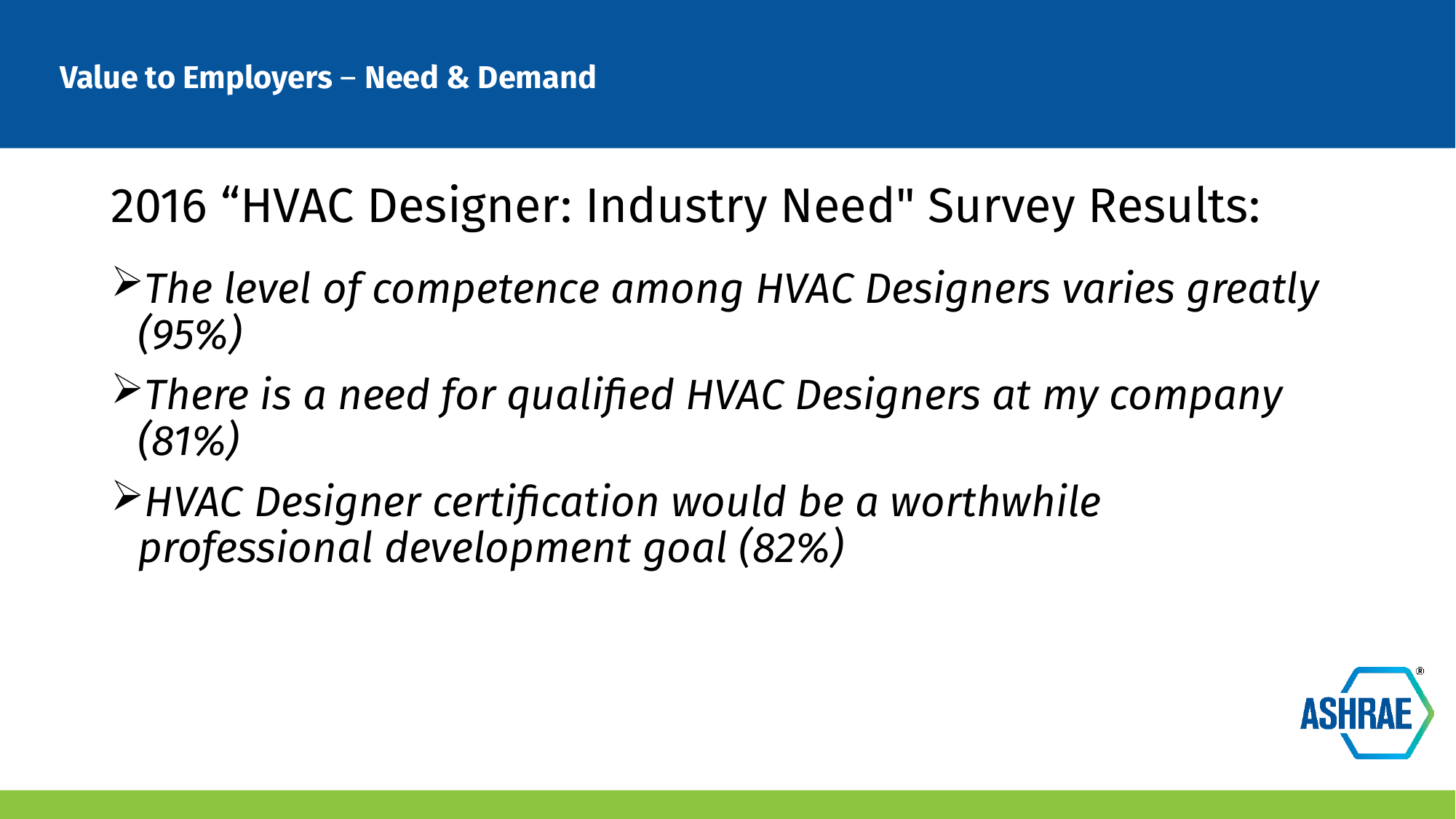

# Value to Employers – Need & Demand
2016 “HVAC Designer: Industry Need" Survey Results:
The level of competence among HVAC Designers varies greatly (95%)
There is a need for qualified HVAC Designers at my company (81%)
HVAC Designer certification would be a worthwhile professional development goal (82%)